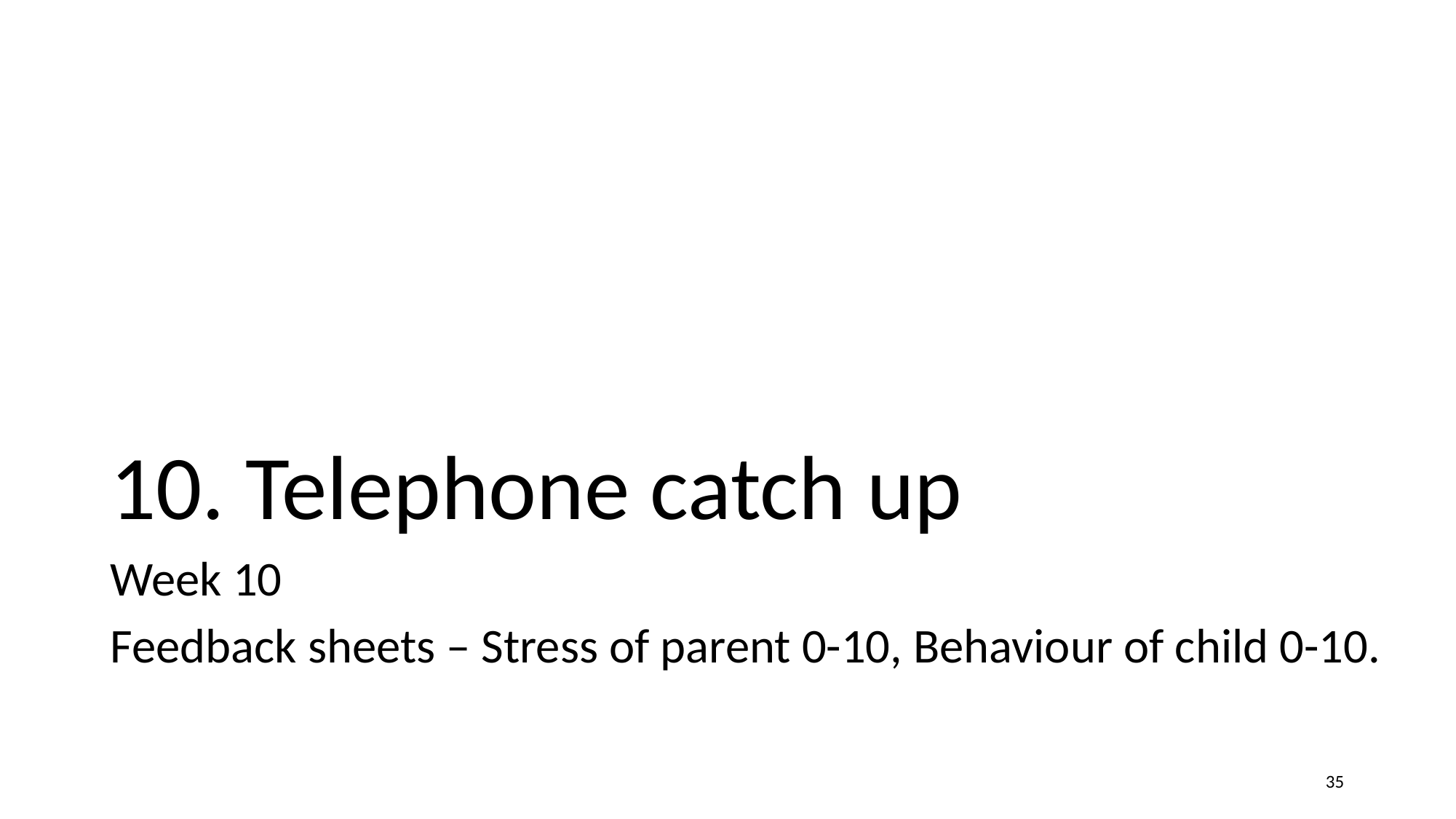

# 10. Telephone catch up
Week 10
Feedback sheets – Stress of parent 0-10, Behaviour of child 0-10.
35